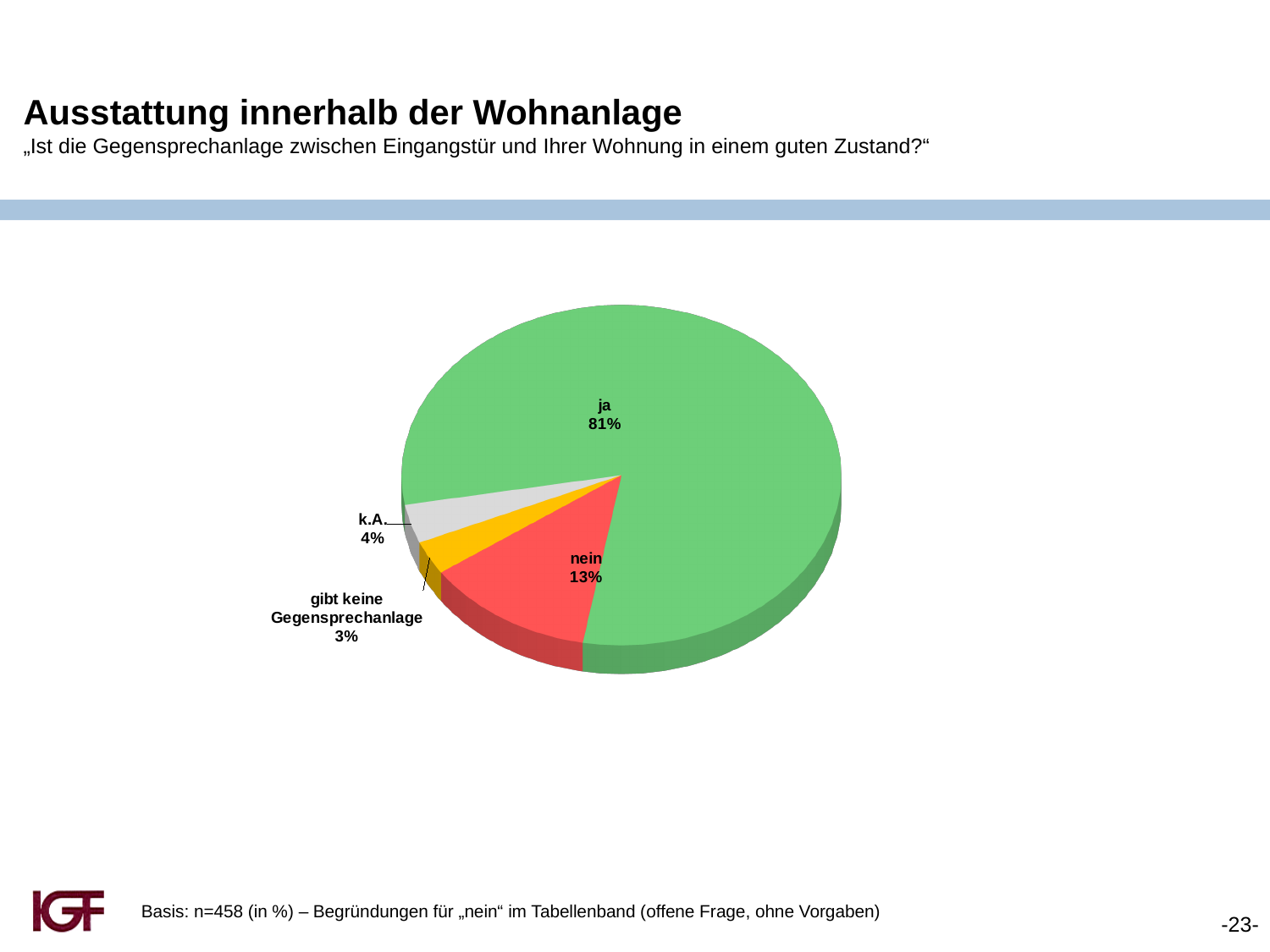

Ausstattung innerhalb der Wohnanlage
„Ist die Gegensprechanlage zwischen Eingangstür und Ihrer Wohnung in einem guten Zustand?“

[unsupported chart]

Basis: n=458 (in %) – Begründungen für „nein“ im Tabellenband (offene Frage, ohne Vorgaben)
-23-